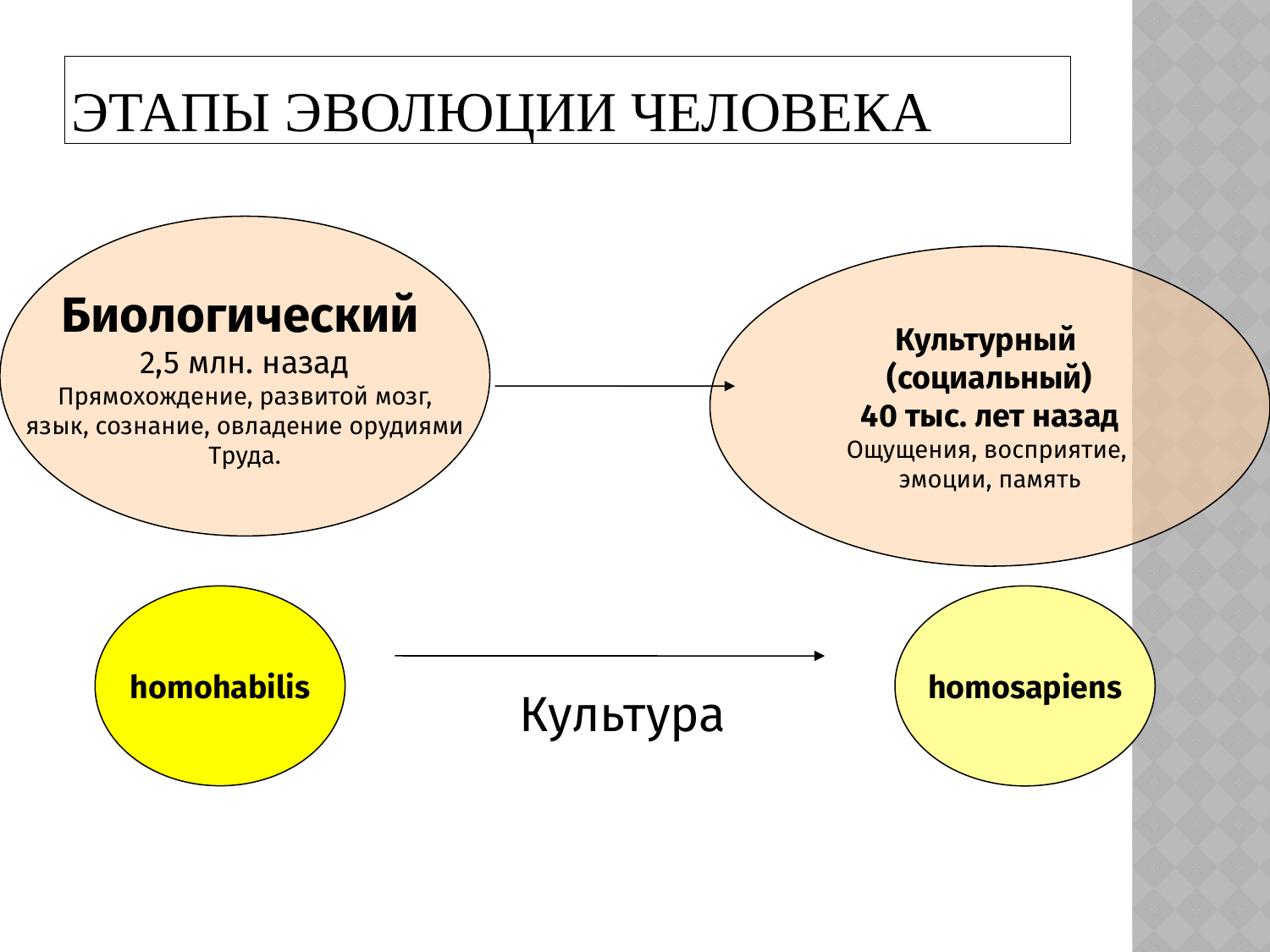

# Этапы эволюции человека
Биологический
2,5 млн. назад
Прямохождение, развитой мозг,
язык, сознание, овладение орудиями
Труда.
Культурный
(социальный)
40 тыс. лет назад
Ощущения, восприятие,
эмоции, память

homohabilis
homosapiens

Культура